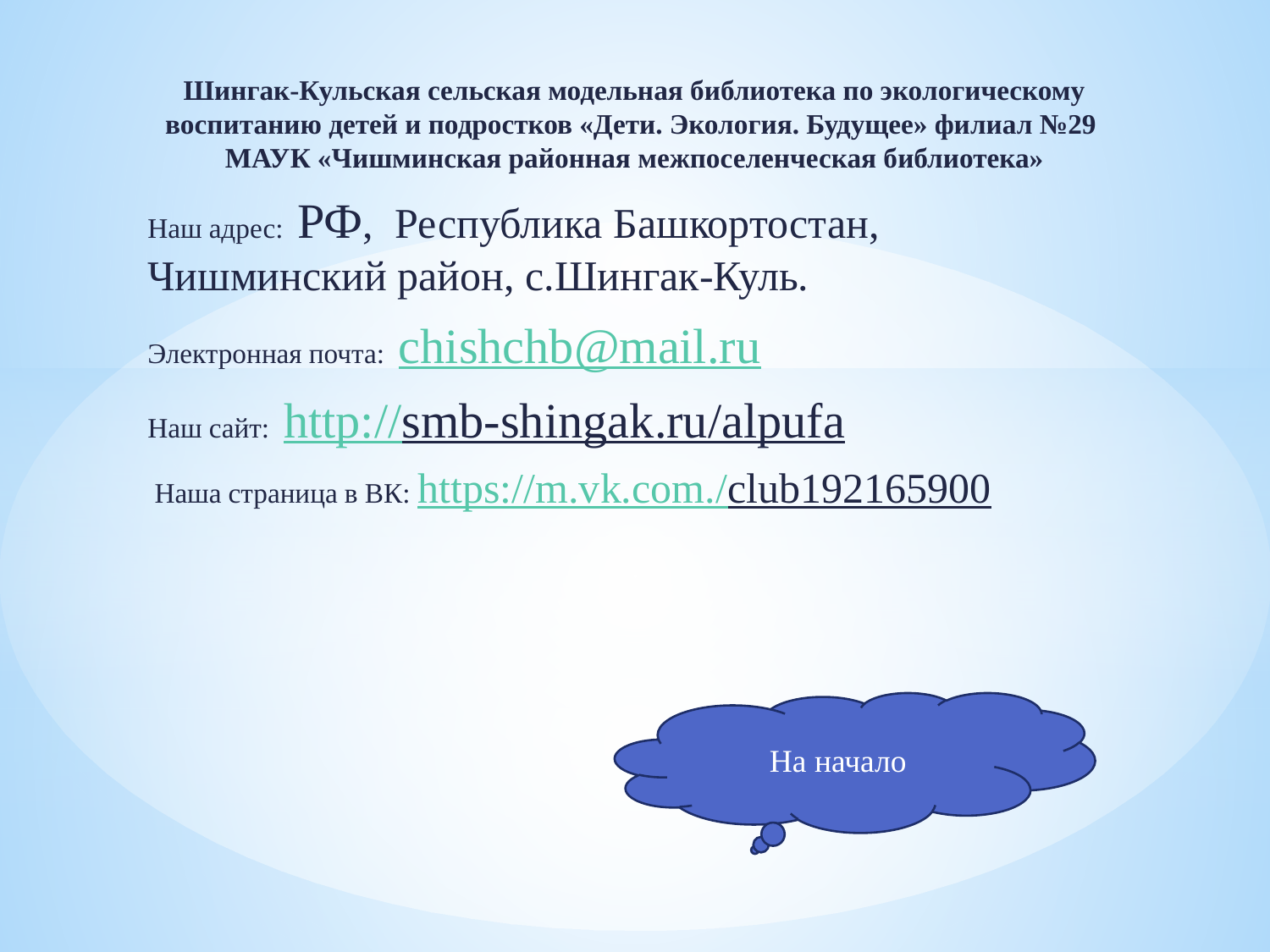

Шингак-Кульская сельская модельная библиотека по экологическому воспитанию детей и подростков «Дети. Экология. Будущее» филиал №29  МАУК «Чишминская районная межпоселенческая библиотека»
Наш адрес:  РФ,  Республика Башкортостан, Чишминский район, с.Шингак-Куль.
Электронная почта:  chishchb@mail.ru
Наш сайт:  http://smb-shingak.ru/alpufa
 Наша страница в ВК: https://m.vk.com./club192165900

На начало